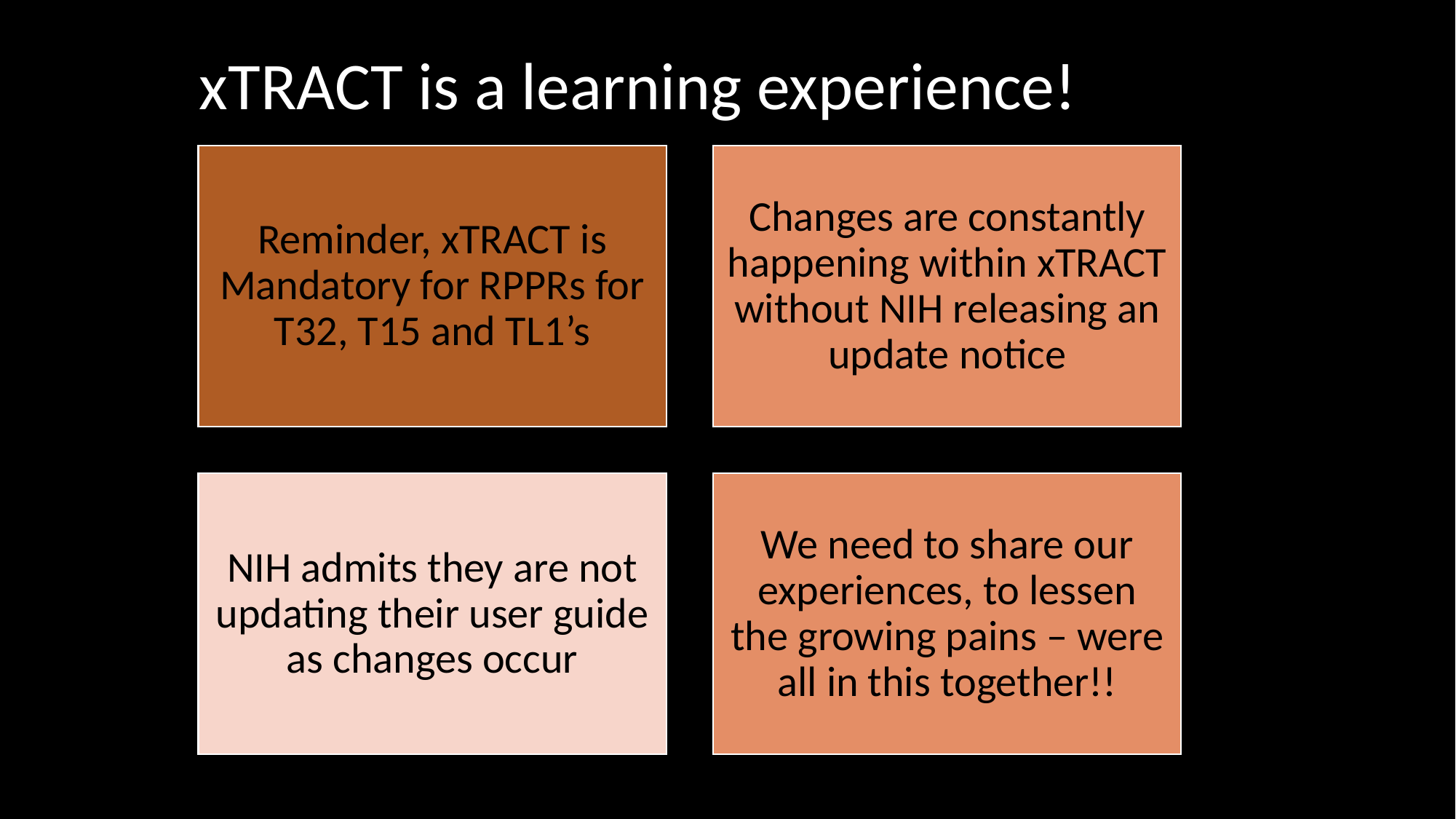

xTRACT is a learning experience!
Reminder, xTRACT is Mandatory for RPPRs for T32, T15 and TL1’s
Changes are constantly happening within xTRACT without NIH releasing an update notice
NIH admits they are not updating their user guide as changes occur
We need to share our experiences, to lessen the growing pains – were all in this together!!